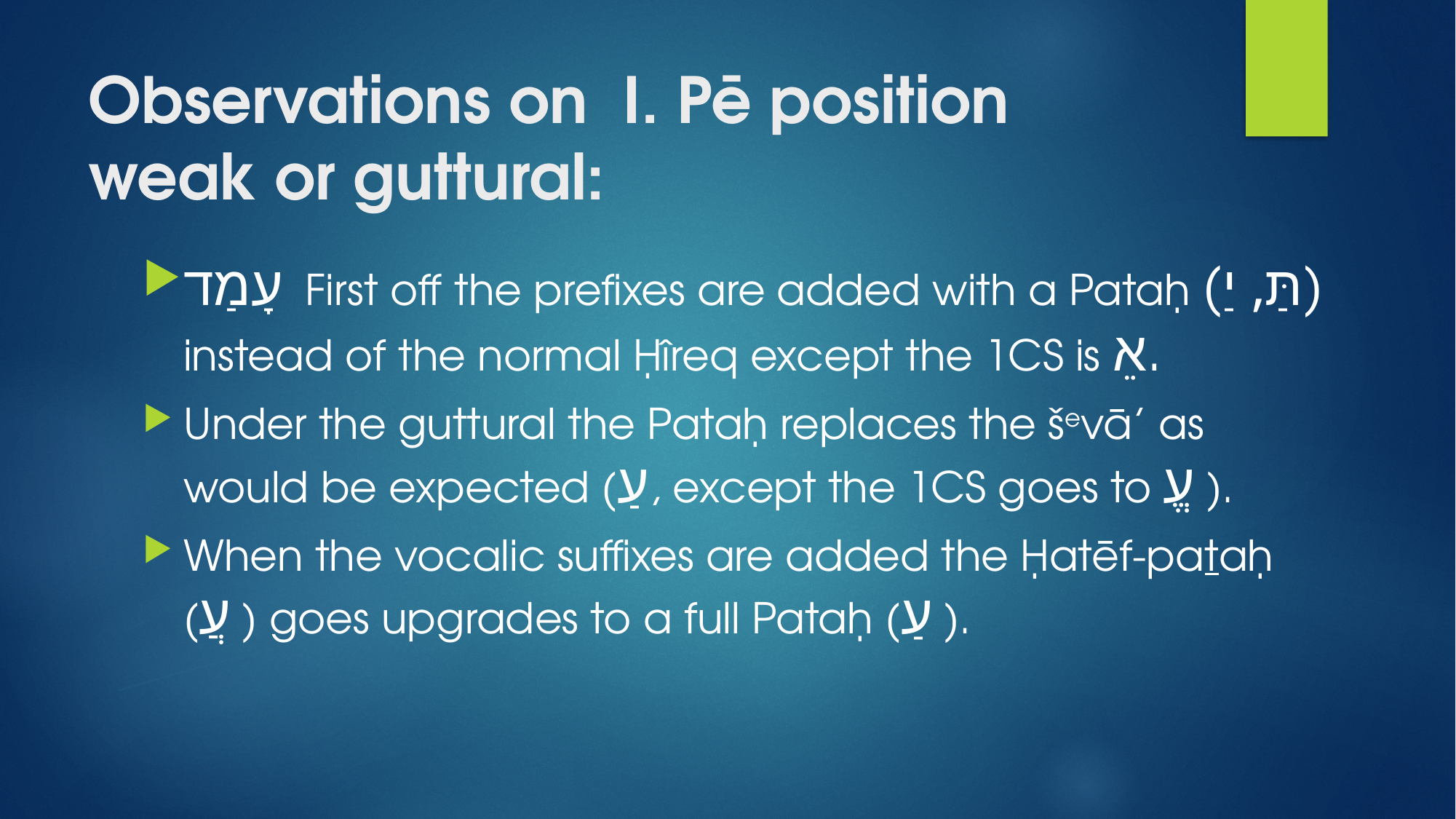

# Observations on  Ι. Pē position weak or guttural:
עָמַד  First off the prefixes are added with a Pataḥ (תַּ, יַ) instead of the normal Ḥîreq except the 1CS is אֵ.
Under the guttural the Pataḥ replaces the ševā’ as would be expected (עַ, except the 1CS goes to עֱ ).
When the vocalic suffixes are added the Ḥatēf-pataḥ
(עֲ ) goes upgrades to a full Pataḥ (עַ ).